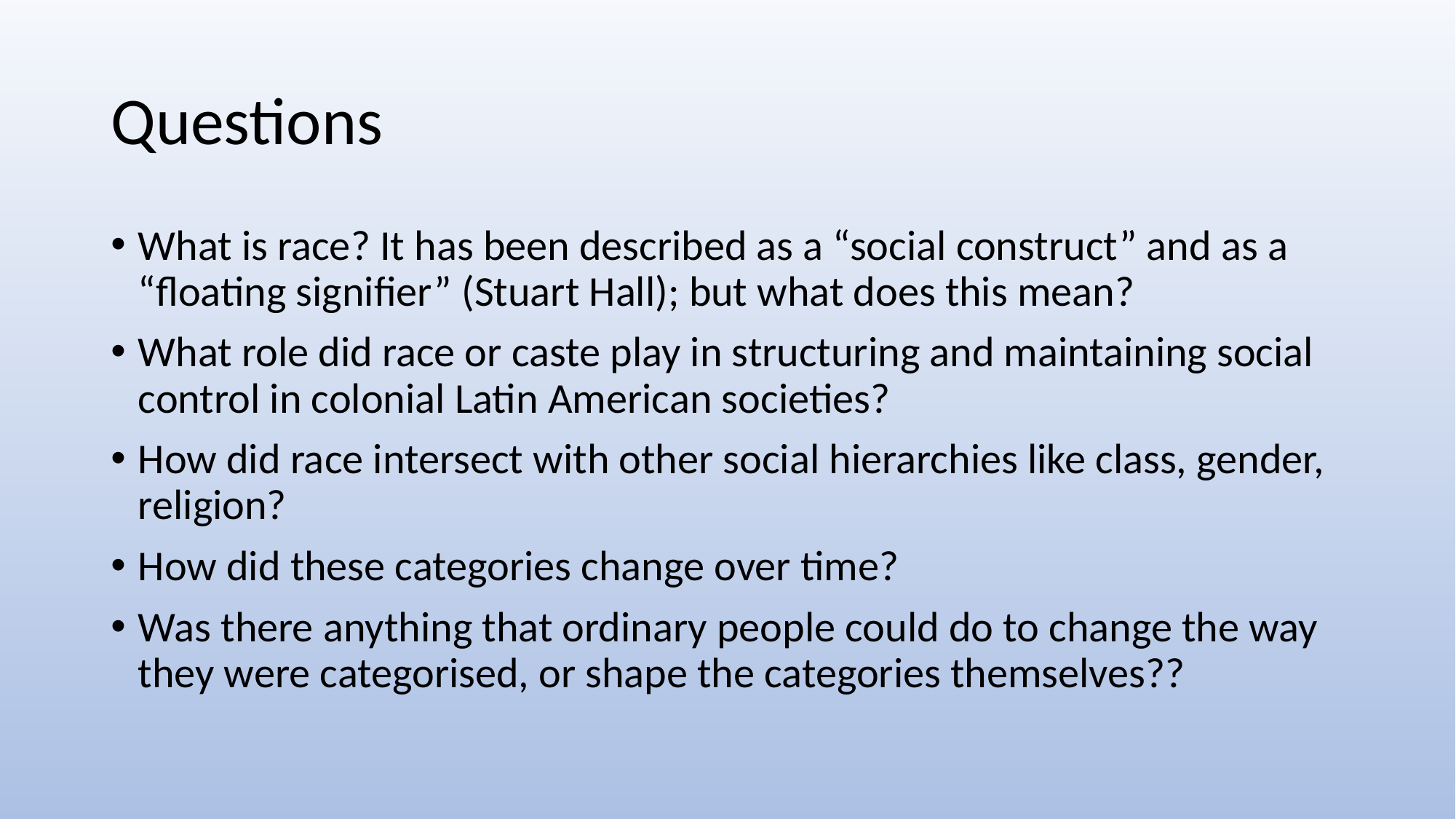

# Questions
What is race? It has been described as a “social construct” and as a “floating signifier” (Stuart Hall); but what does this mean?
What role did race or caste play in structuring and maintaining social control in colonial Latin American societies?
How did race intersect with other social hierarchies like class, gender, religion?
How did these categories change over time?
Was there anything that ordinary people could do to change the way they were categorised, or shape the categories themselves??